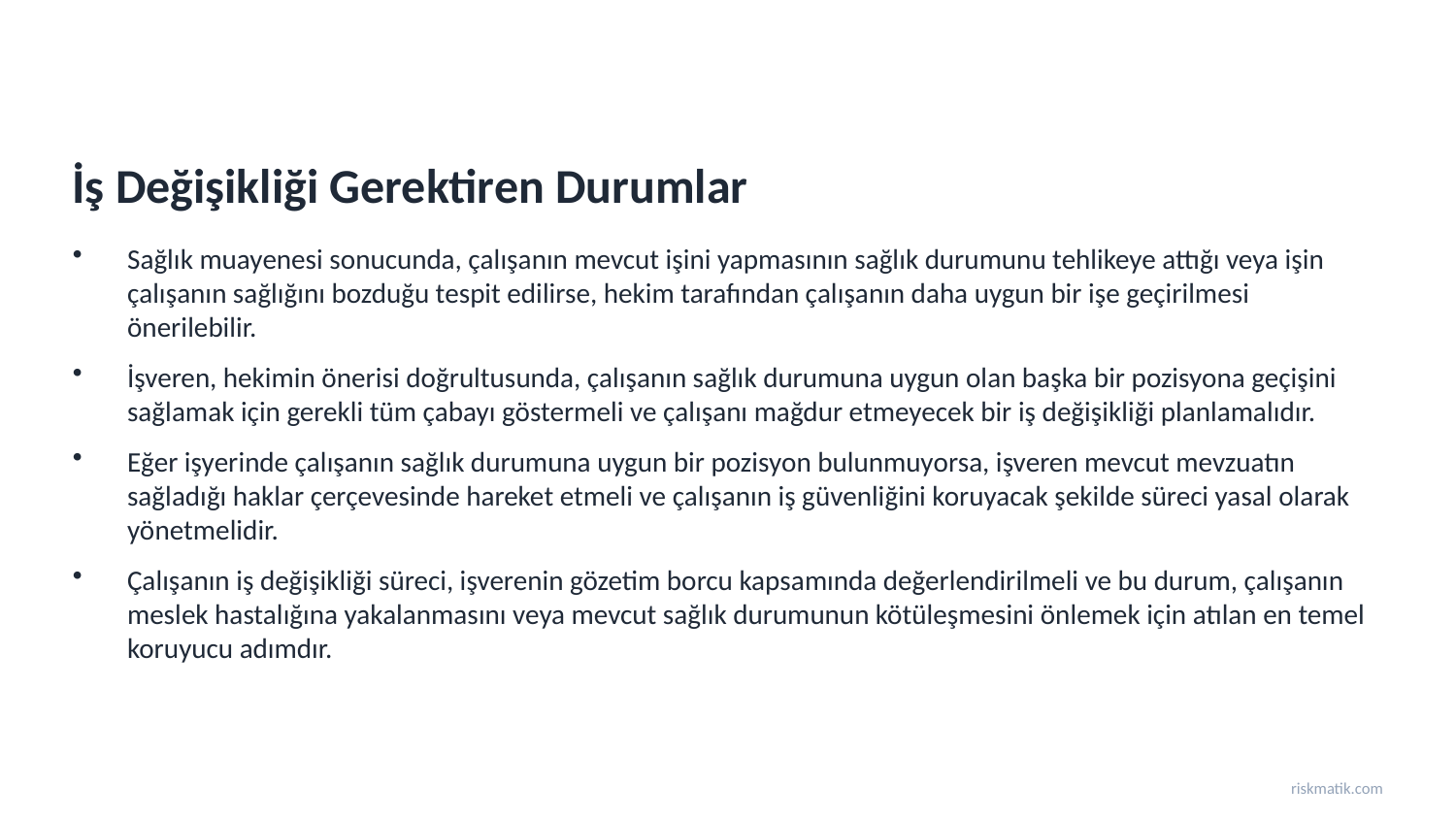

İş Değişikliği Gerektiren Durumlar
Sağlık muayenesi sonucunda, çalışanın mevcut işini yapmasının sağlık durumunu tehlikeye attığı veya işin çalışanın sağlığını bozduğu tespit edilirse, hekim tarafından çalışanın daha uygun bir işe geçirilmesi önerilebilir.
İşveren, hekimin önerisi doğrultusunda, çalışanın sağlık durumuna uygun olan başka bir pozisyona geçişini sağlamak için gerekli tüm çabayı göstermeli ve çalışanı mağdur etmeyecek bir iş değişikliği planlamalıdır.
Eğer işyerinde çalışanın sağlık durumuna uygun bir pozisyon bulunmuyorsa, işveren mevcut mevzuatın sağladığı haklar çerçevesinde hareket etmeli ve çalışanın iş güvenliğini koruyacak şekilde süreci yasal olarak yönetmelidir.
Çalışanın iş değişikliği süreci, işverenin gözetim borcu kapsamında değerlendirilmeli ve bu durum, çalışanın meslek hastalığına yakalanmasını veya mevcut sağlık durumunun kötüleşmesini önlemek için atılan en temel koruyucu adımdır.
riskmatik.com